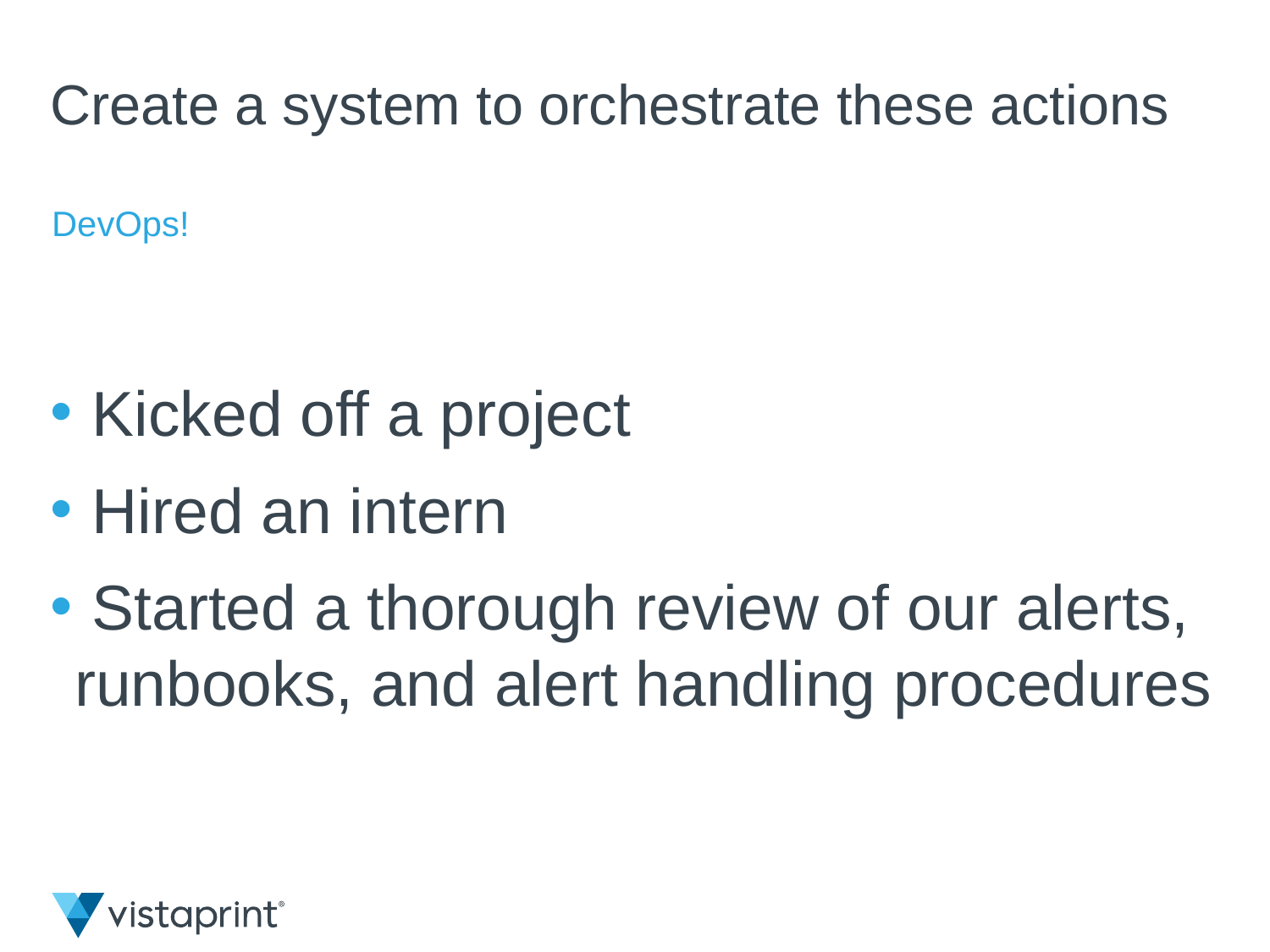

# Create a system to orchestrate these actions

DevOps!

 Kicked off a project
 Hired an intern
 Started a thorough review of our alerts, runbooks, and alert handling procedures
17